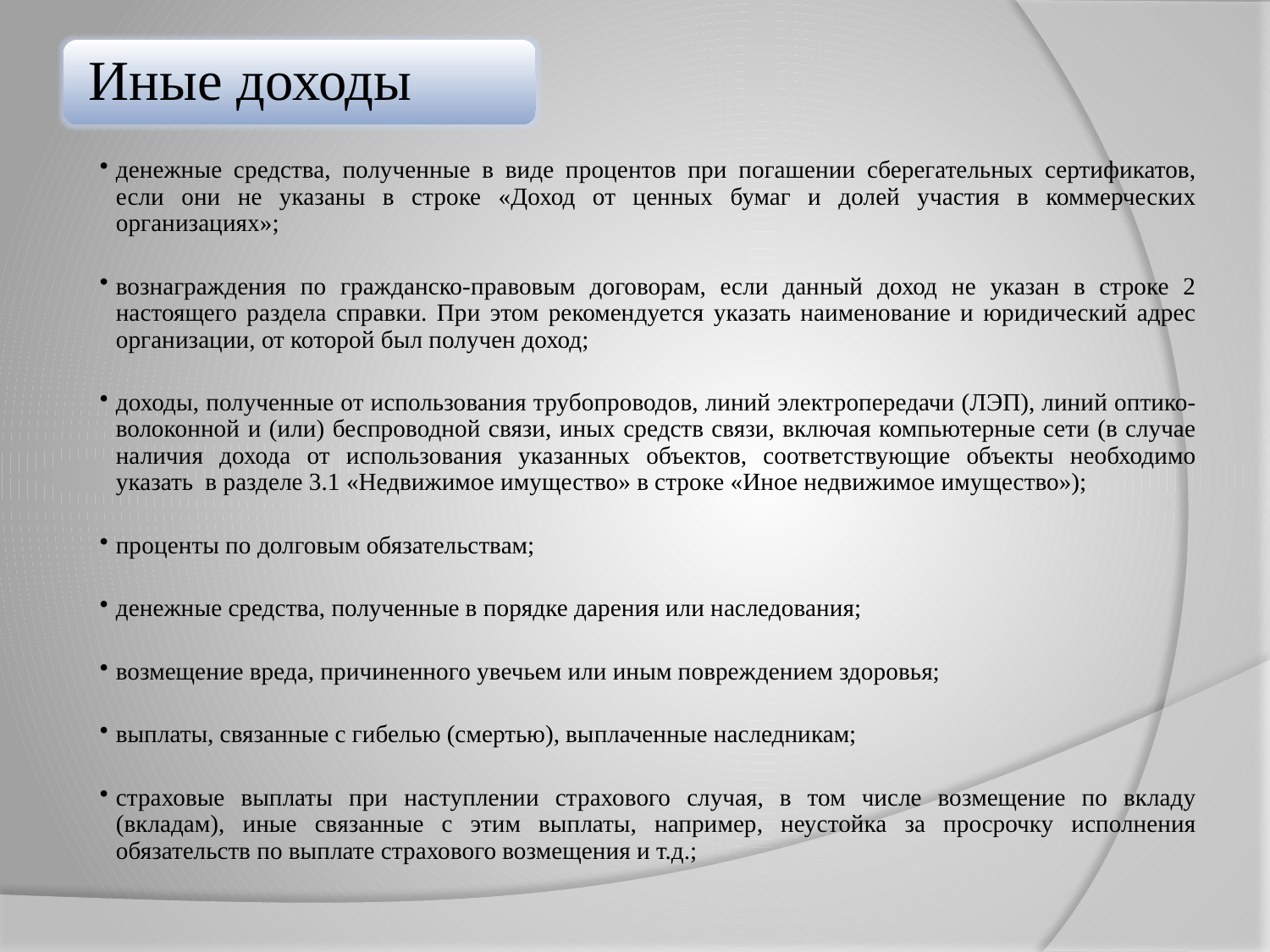

Иные доходы
денежные средства, полученные в виде процентов при погашении сберегательных сертификатов, если они не указаны в строке «Доход от ценных бумаг и долей участия в коммерческих организациях»;

вознаграждения по гражданско-правовым договорам, если данный доход не указан в строке 2 настоящего раздела справки. При этом рекомендуется указать наименование и юридический адрес организации, от которой был получен доход;

доходы, полученные от использования трубопроводов, линий электропередачи (ЛЭП), линий оптико-волоконной и (или) беспроводной связи, иных средств связи, включая компьютерные сети (в случае наличия дохода от использования указанных объектов, соответствующие объекты необходимо указать  в разделе 3.1 «Недвижимое имущество» в строке «Иное недвижимое имущество»);

проценты по долговым обязательствам;

денежные средства, полученные в порядке дарения или наследования;

возмещение вреда, причиненного увечьем или иным повреждением здоровья;

выплаты, связанные с гибелью (смертью), выплаченные наследникам;

страховые выплаты при наступлении страхового случая, в том числе возмещение по вкладу (вкладам), иные связанные с этим выплаты, например, неустойка за просрочку исполнения обязательств по выплате страхового возмещения и т.д.;